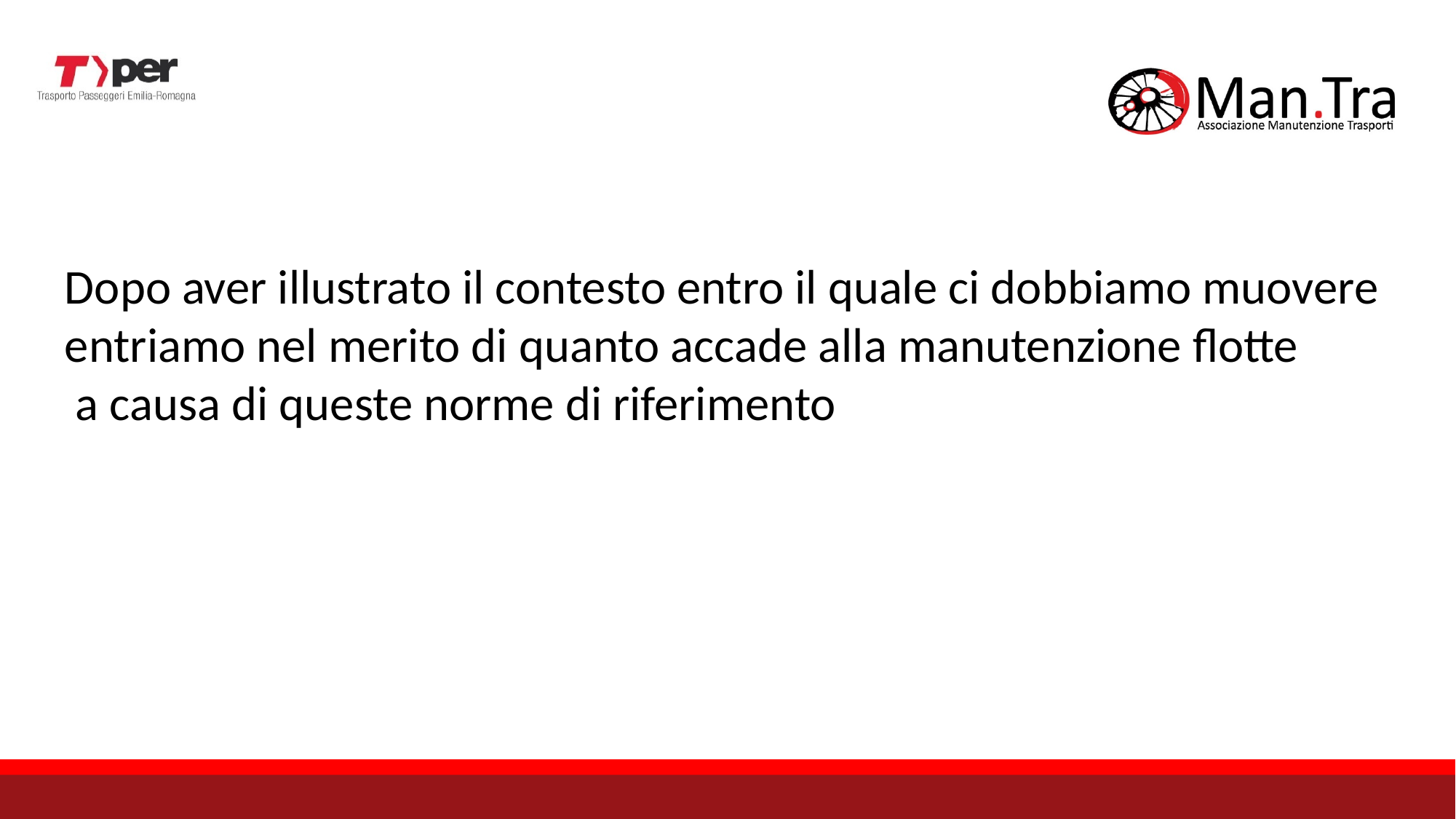

Dopo aver illustrato il contesto entro il quale ci dobbiamo muovere
entriamo nel merito di quanto accade alla manutenzione flotte
 a causa di queste norme di riferimento